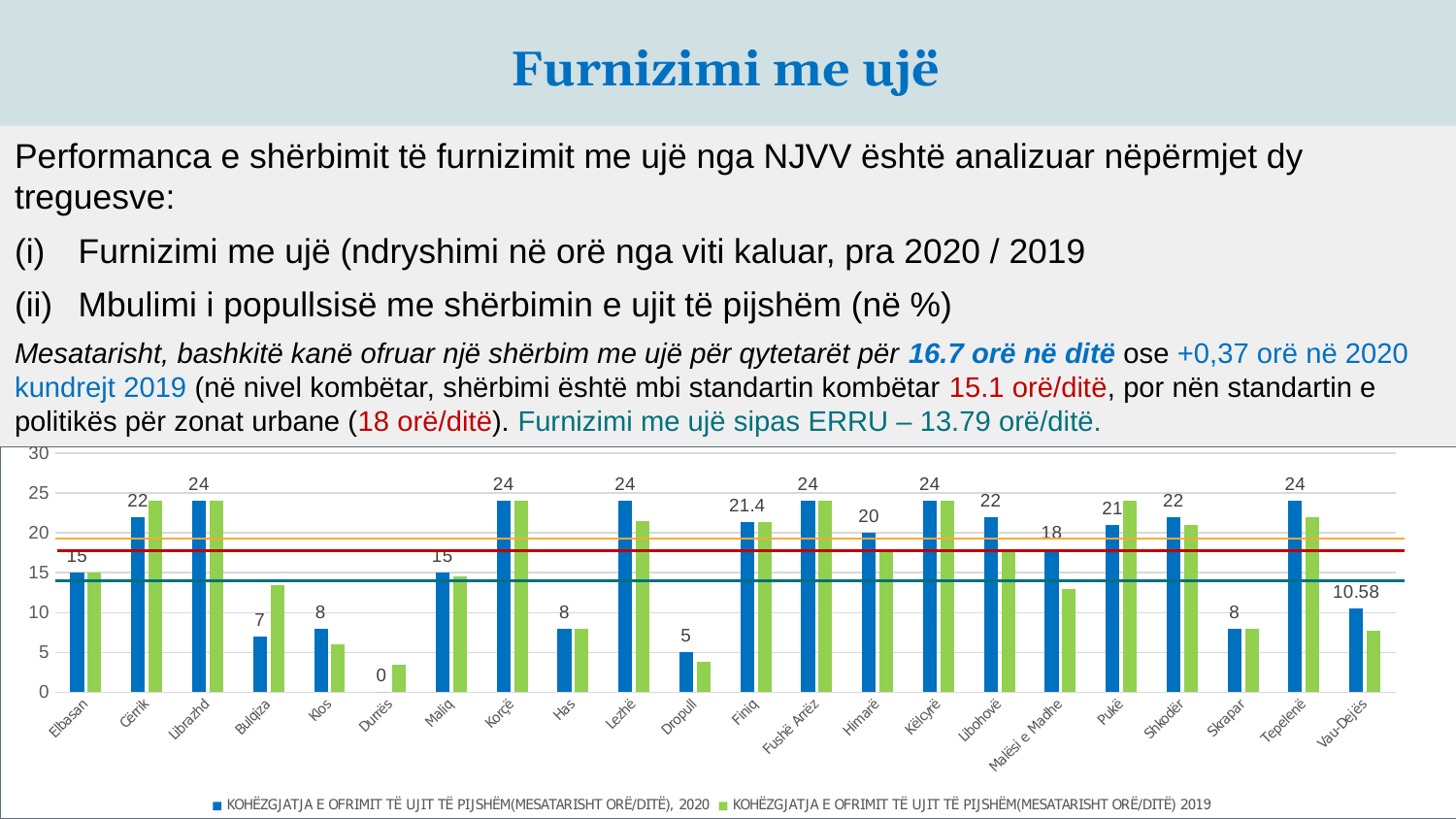

Furnizimi me ujë
Performanca e shërbimit të furnizimit me ujë nga NJVV është analizuar nëpërmjet dy treguesve:
Furnizimi me ujë (ndryshimi në orë nga viti kaluar, pra 2020 / 2019
Mbulimi i popullsisë me shërbimin e ujit të pijshëm (në %)
Mesatarisht, bashkitë kanë ofruar një shërbim me ujë për qytetarët për 16.7 orë në ditë ose +0,37 orë në 2020 kundrejt 2019 (në nivel kombëtar, shërbimi është mbi standartin kombëtar 15.1 orë/ditë, por nën standartin e politikës për zonat urbane (18 orë/ditë). Furnizimi me ujë sipas ERRU – 13.79 orë/ditë.

### Chart

| Category | KOHËZGJATJA E OFRIMIT TË UJIT TË PIJSHËM(MESATARISHT ORË/DITË), 2020 | KOHËZGJATJA E OFRIMIT TË UJIT TË PIJSHËM(MESATARISHT ORË/DITË) 2019 |
|---|---|---|
| Elbasan | 15.0 | 15.0 |
| Cërrik | 22.0 | 24.0 |
| Librazhd | 24.0 | 24.0 |
| Bulqiza | 7.0 | 13.5 |
| Klos | 8.0 | 6.0 |
| Durrës | 0.0 | 3.5 |
| Maliq | 15.0 | 14.5 |
| Korçë | 24.0 | 24.0 |
| Has | 8.0 | 8.0 |
| Lezhë | 24.0 | 21.5 |
| Dropull | 5.0 | 3.85 |
| Finiq | 21.4 | 21.4 |
| Fushë Arrëz | 24.0 | 24.0 |
| Himarë | 20.0 | 18.0 |
| Këlcyrë | 24.0 | 24.0 |
| Libohovë | 22.0 | 18.0 |
| Malësi e Madhe | 18.0 | 13.0 |
| Pukë | 21.0 | 24.0 |
| Shkodër | 22.0 | 21.0 |
| Skrapar | 8.0 | 8.0 |
| Tepelenë | 24.0 | 22.0 |
| Vau-Dejës | 10.58 | 7.7 |